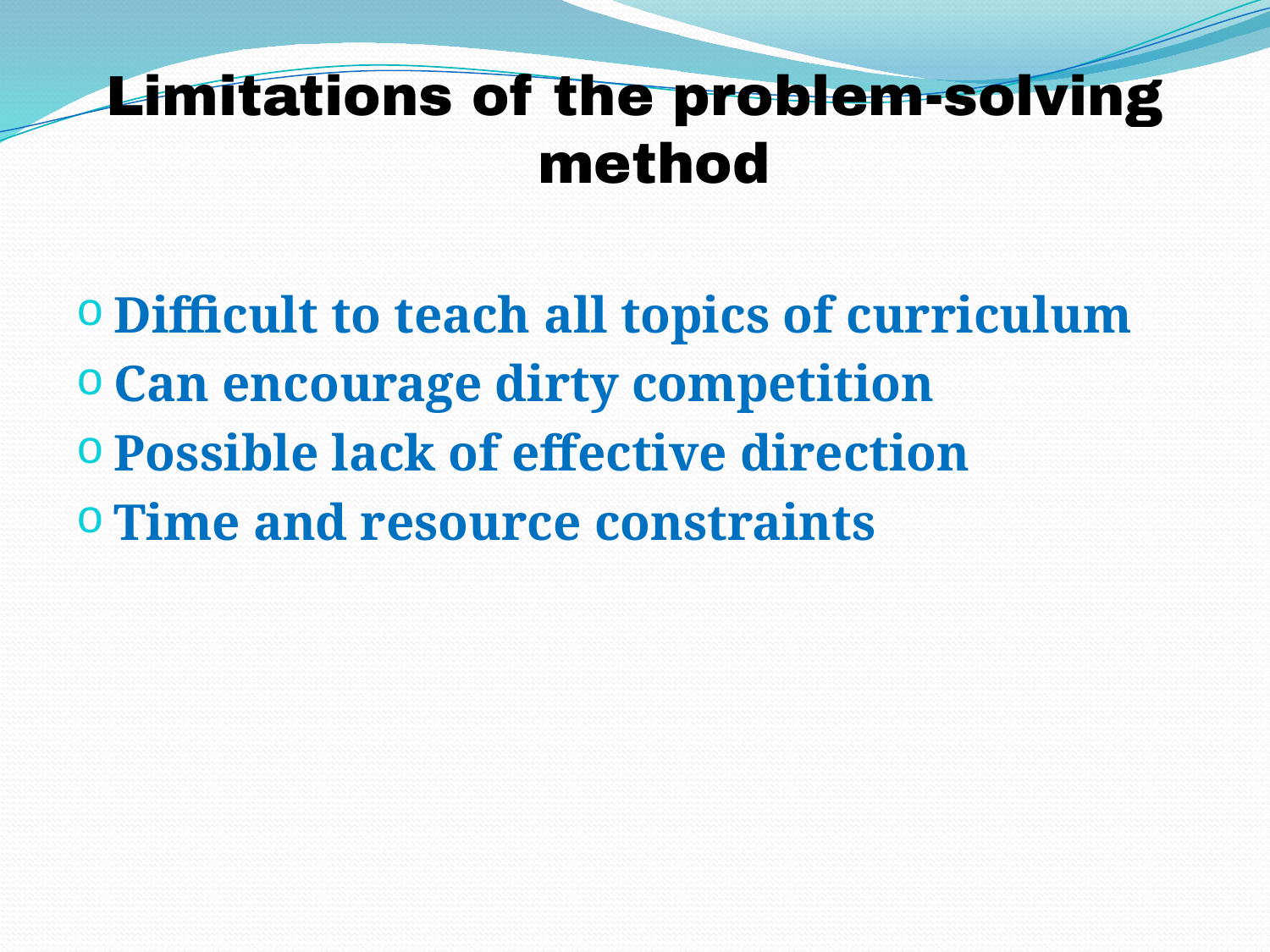

Limitations of the problem-solving method

Difficult to teach all topics of curriculum
Can encourage dirty competition
Possible lack of effective direction
Time and resource constraints